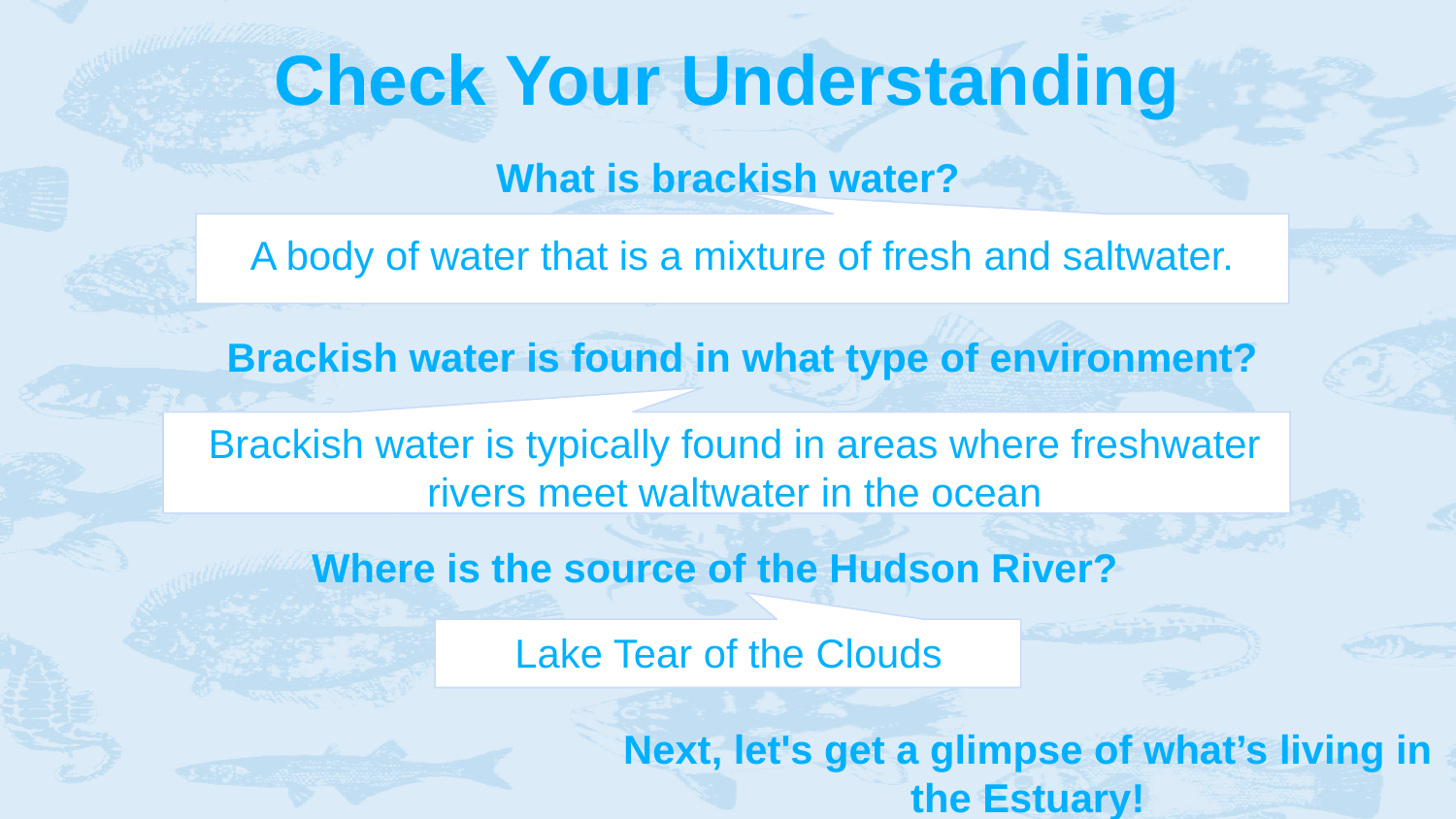

Check Your Understanding
What is brackish water?

A body of water that is a mixture of fresh and saltwater.
Brackish water is found in what type of environment?

Brackish water is typically found in areas where freshwater rivers meet waltwater in the ocean
Where is the source of the Hudson River?
Lake Tear of the Clouds

Next, let's get a glimpse of what’s living in the Estuary!